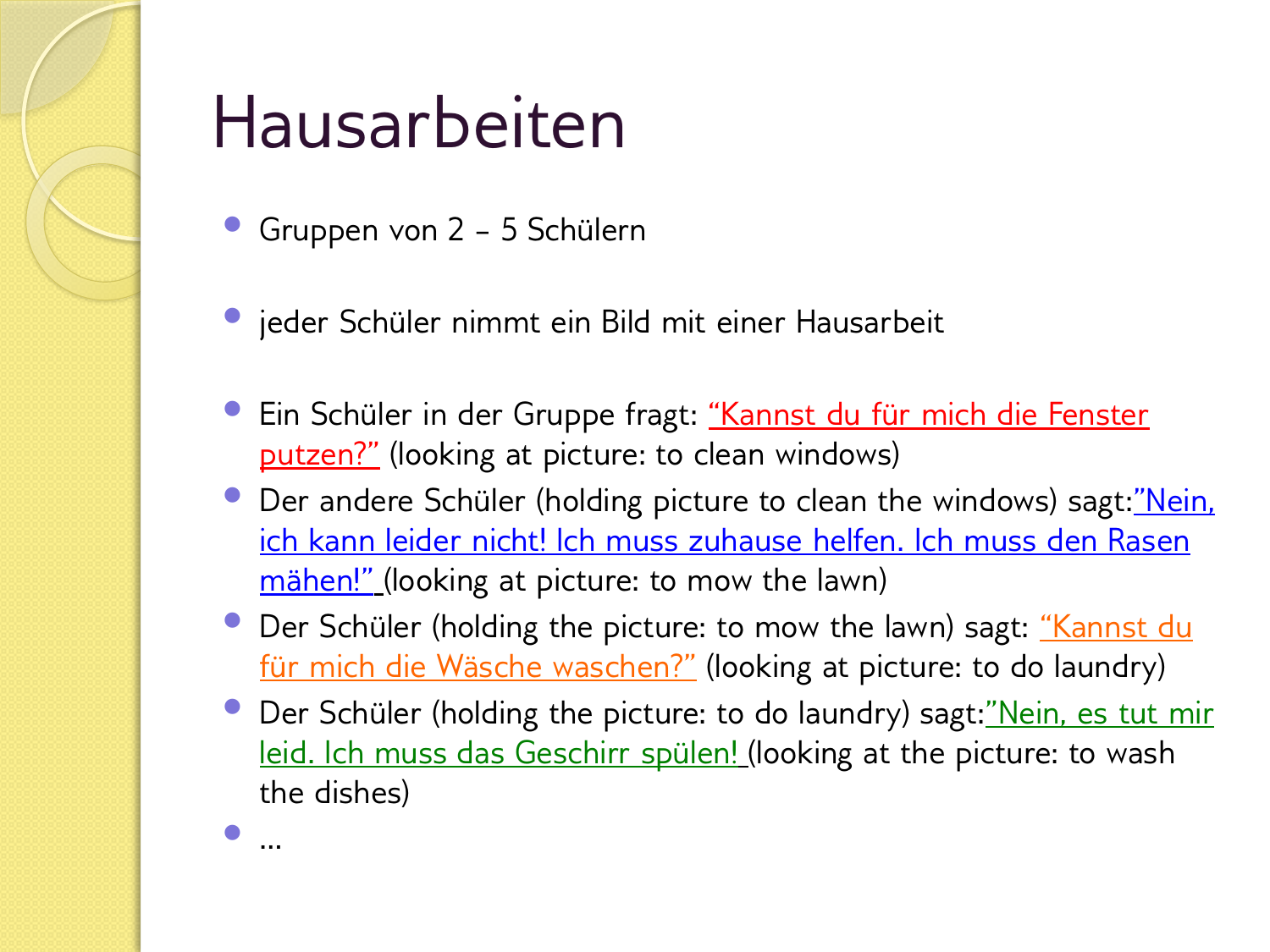

# Hausarbeiten
Gruppen von 2 – 5 Schülern

jeder Schüler nimmt ein Bild mit einer Hausarbeit

Ein Schüler in der Gruppe fragt: “Kannst du für mich die Fenster putzen?” (looking at picture: to clean windows)
Der andere Schüler (holding picture to clean the windows) sagt:”Nein, ich kann leider nicht! Ich muss zuhause helfen. Ich muss den Rasen mähen!” (looking at picture: to mow the lawn)
Der Schüler (holding the picture: to mow the lawn) sagt: “Kannst du für mich die Wäsche waschen?” (looking at picture: to do laundry)
Der Schüler (holding the picture: to do laundry) sagt:”Nein, es tut mir leid. Ich muss das Geschirr spülen! (looking at the picture: to wash the dishes)
…